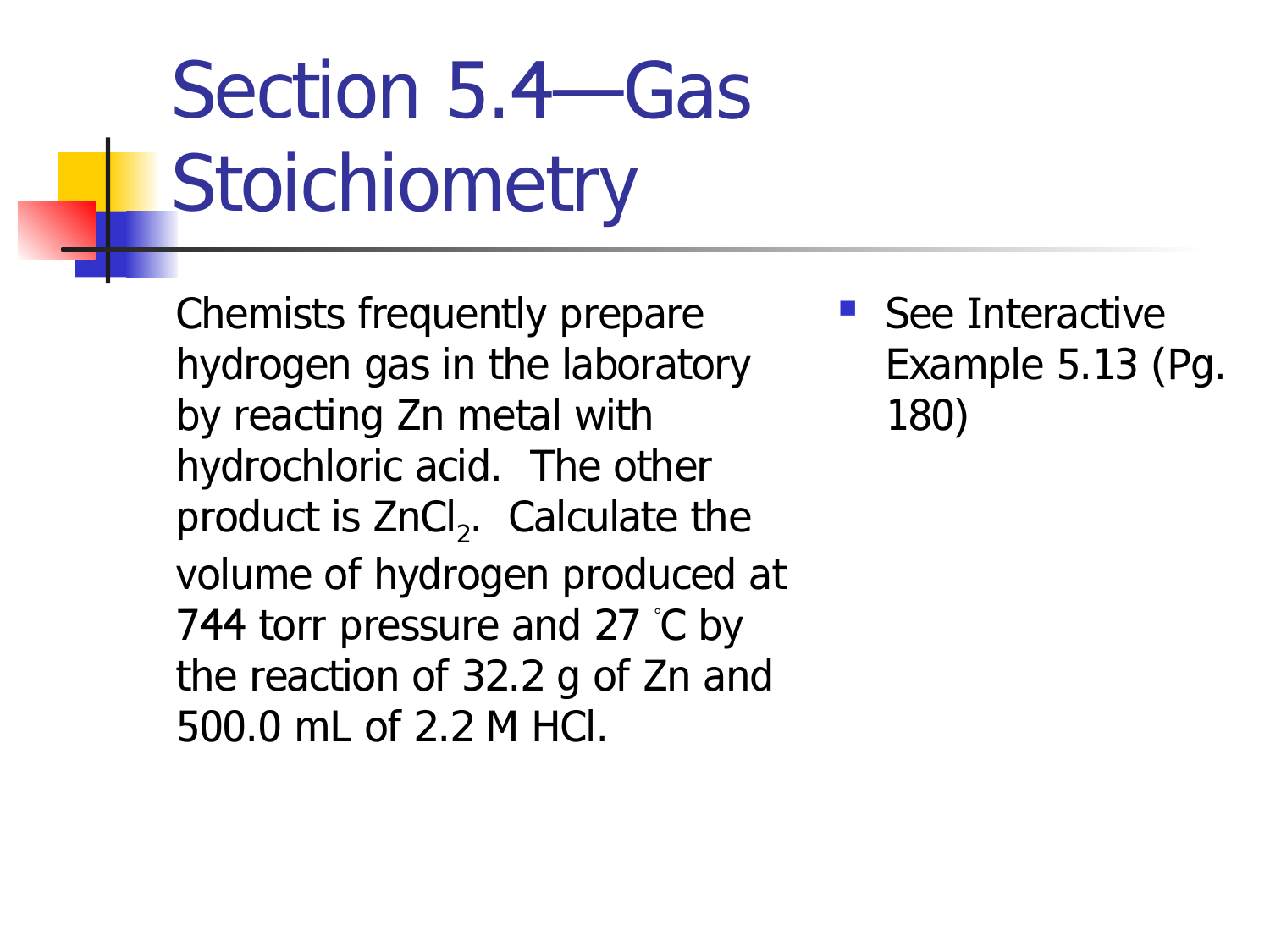

# Section 5.4—Gas Stoichiometry
Chemists frequently prepare hydrogen gas in the laboratory by reacting Zn metal with hydrochloric acid.  The other product is ZnCl2.  Calculate the volume of hydrogen produced at 744 torr pressure and 27 °C by the reaction of 32.2 g of Zn and 500.0 mL of 2.2 M HCl.
See Interactive Example 5.13 (Pg. 180)